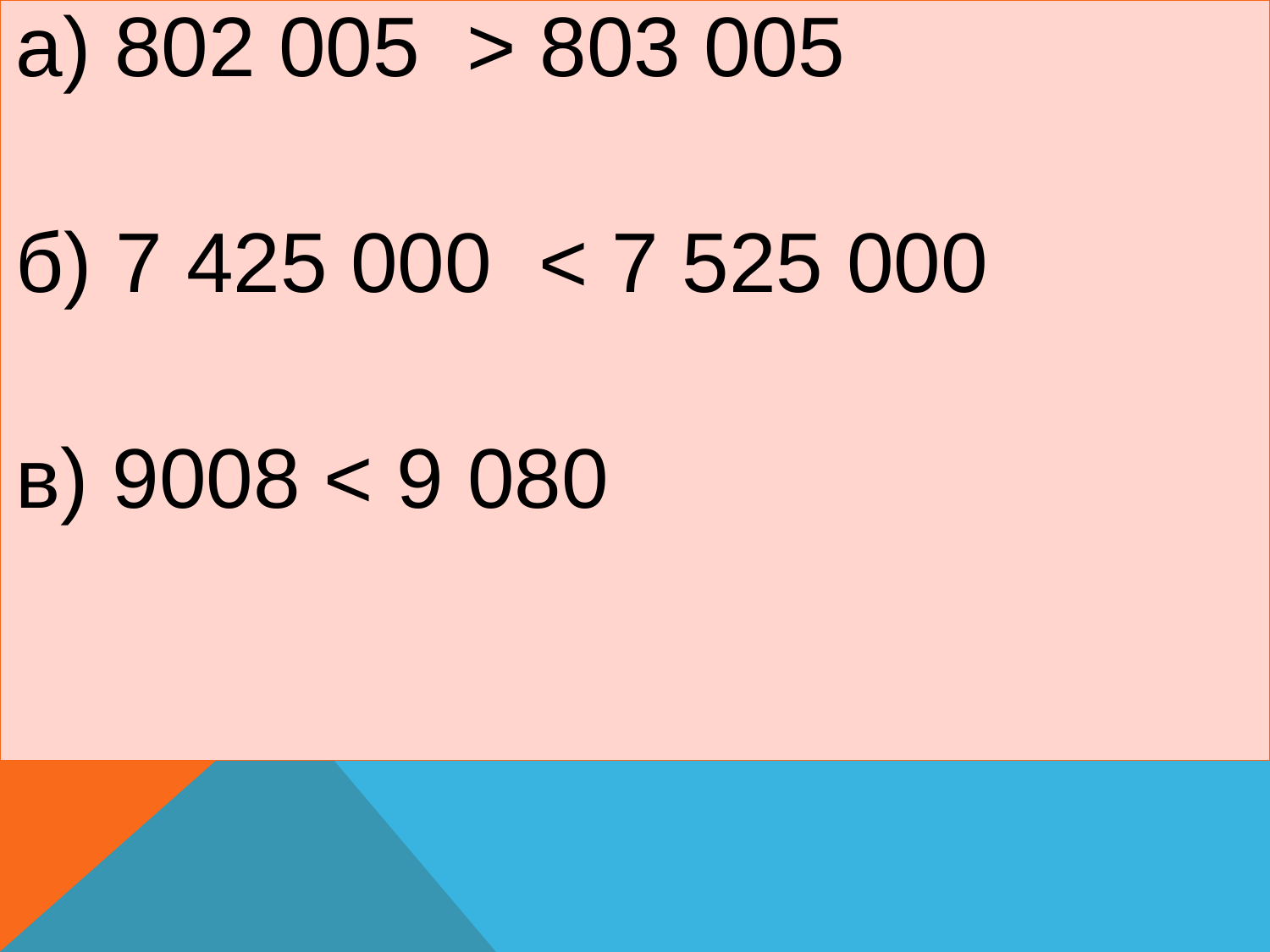

| а) 802 005 > 803 005       б) 7 425 000 < 7 525 000         в) 9008 < 9 080 |
| --- |